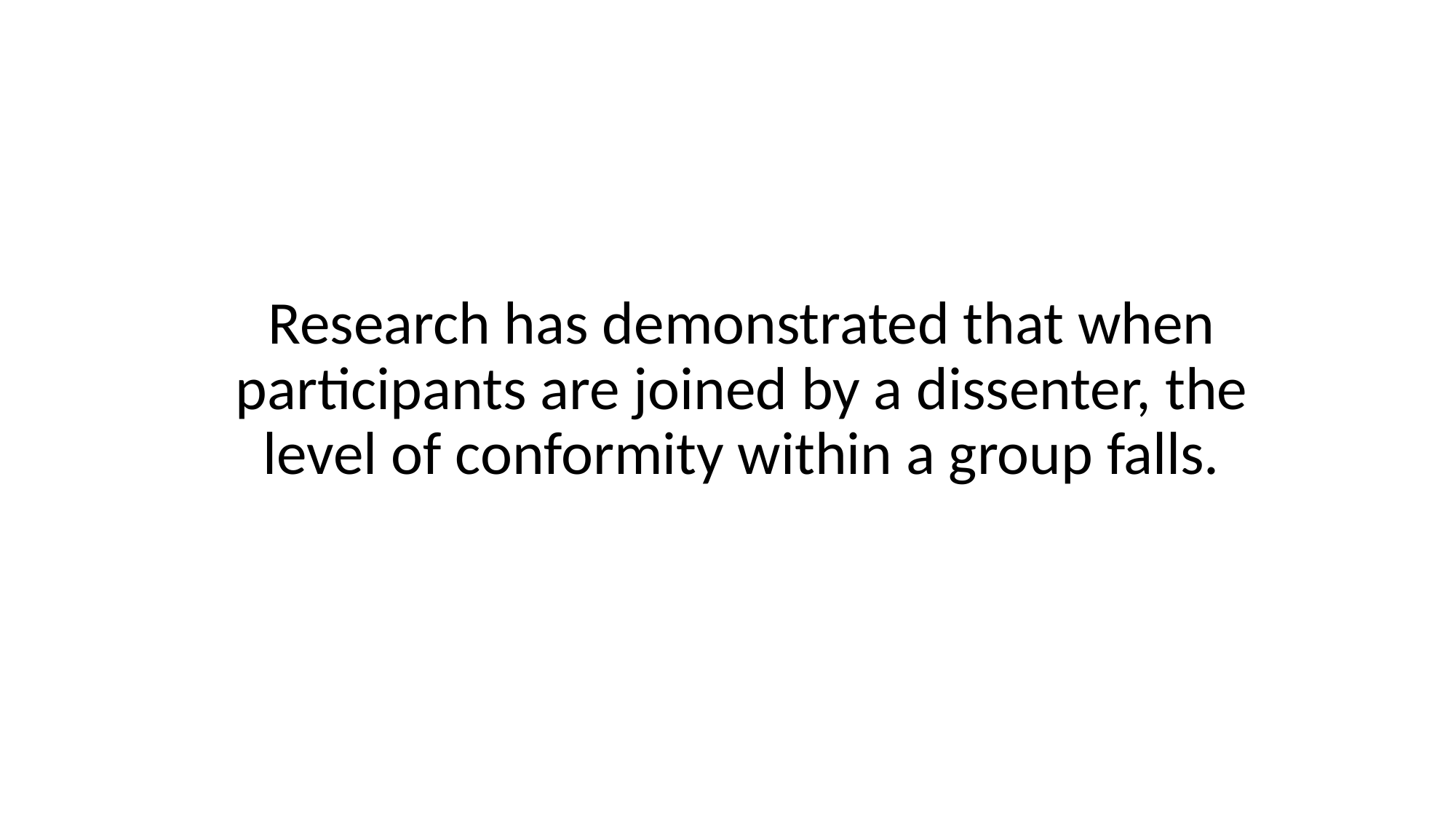

# Research has demonstrated that when participants are joined by a dissenter, the level of conformity within a group falls.